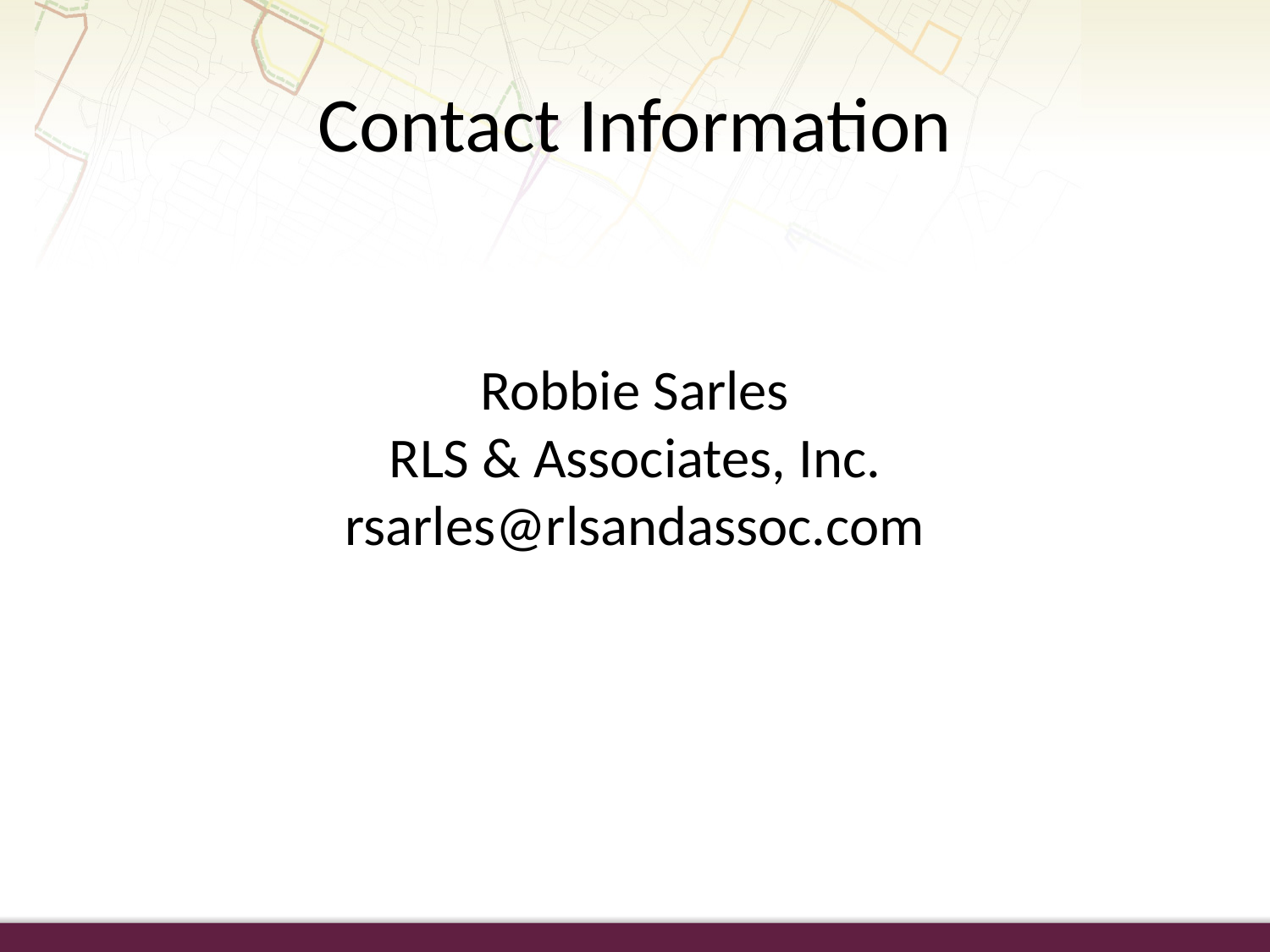

# Contact Information Robbie Sarles RLS & Associates, Inc. rsarles@rlsandassoc.com